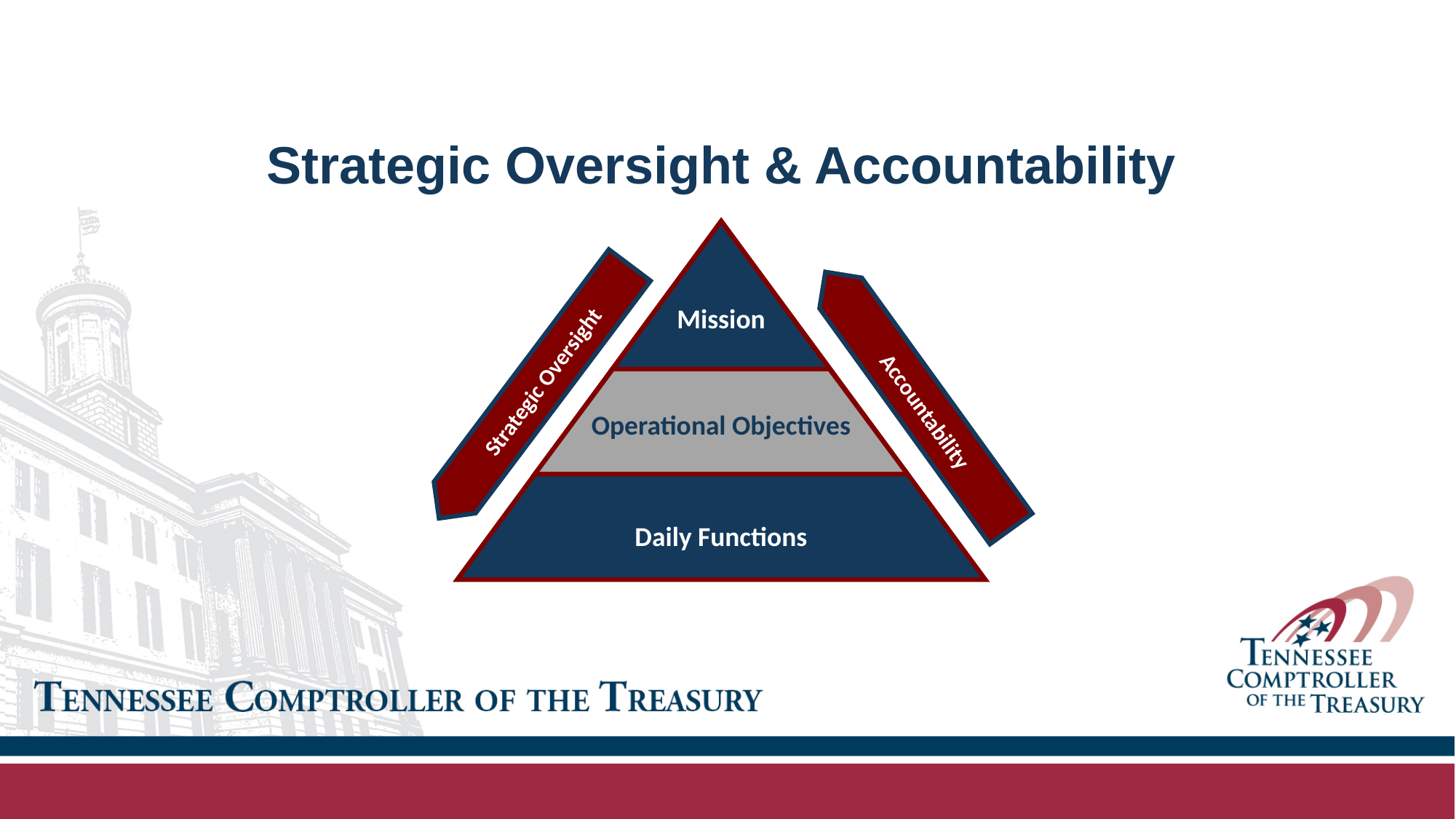

# Strategic Oversight & Accountability

Mission
Strategic Oversight
Accountability
Operational Objectives
Daily Functions